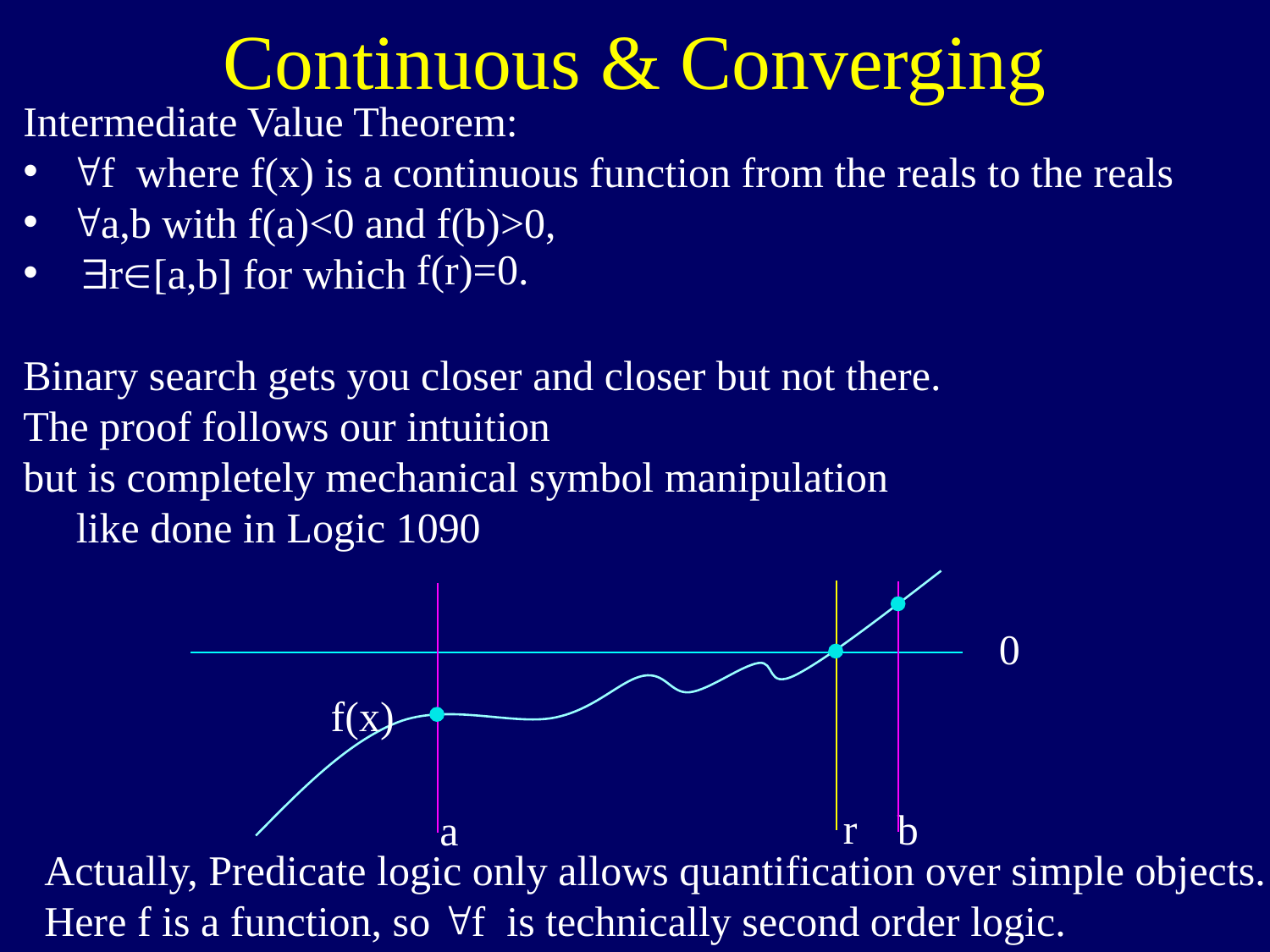

# Continuous & Converging
Intermediate Value Theorem:
∀f  where f(x) is a continuous function from the reals to the reals
∀a,b with f(a)<0 and f(b)>0,
 ∃r∈[a,b] for which

Binary search gets you closer and closer but not there.
The proof follows our intuition
but is completely mechanical symbol manipulation
     like done in Logic 1090

f(r)=0.

f(x)
r

b
a

0

Actually, Predicate logic only allows quantification over simple objects.
Here f is a function, so ∀f  is technically second order logic.